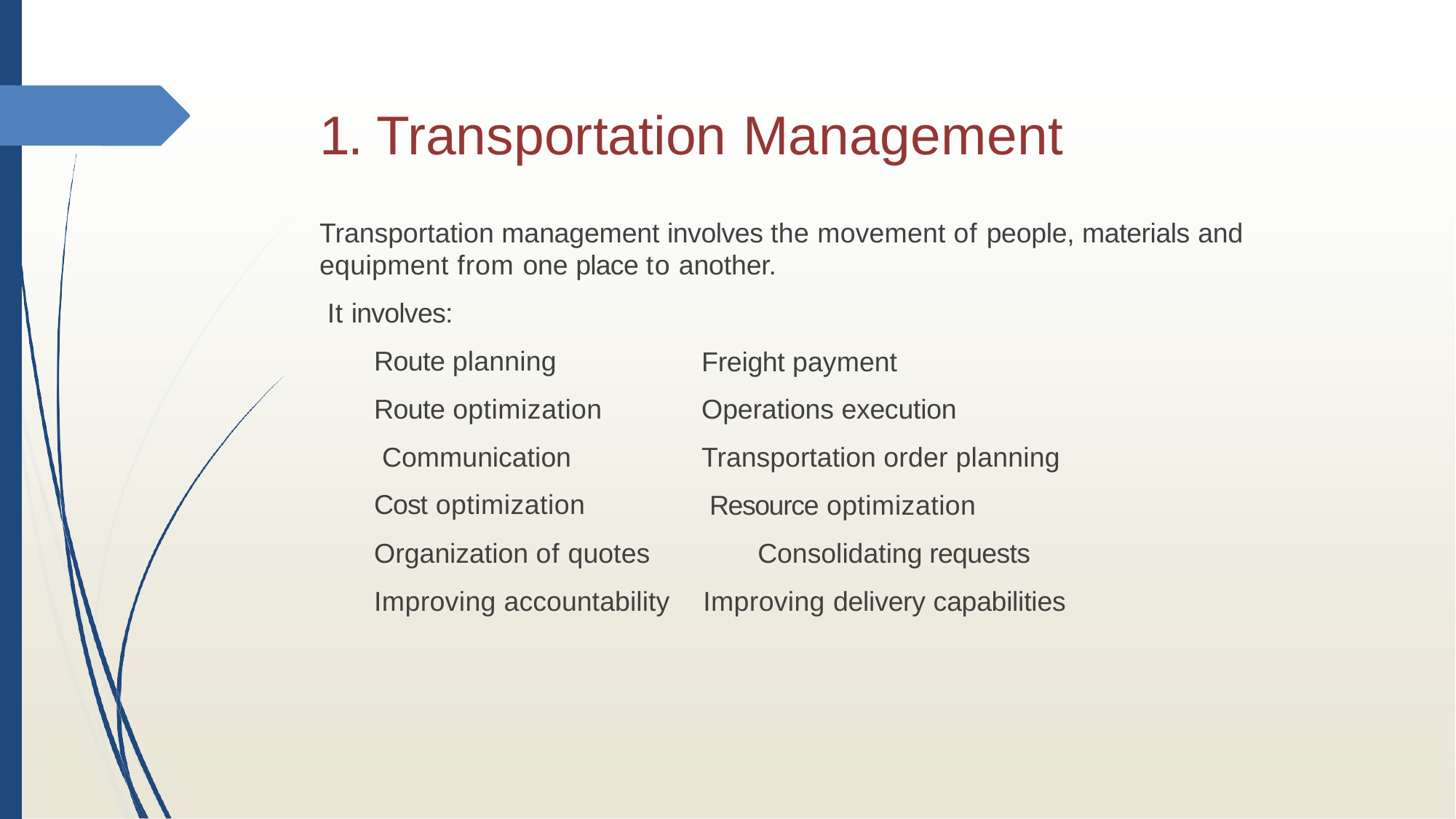

# 1. Transportation Management
Transportation management involves the movement of people, materials and
equipment from one place to another.  It involves:
Route planning  Route optimization  Communication  Cost optimization
Freight payment
Operations execution
Transportation order planning  Resource optimization
Organization of quotes	Consolidating requests
Improving accountability	Improving delivery capabilities